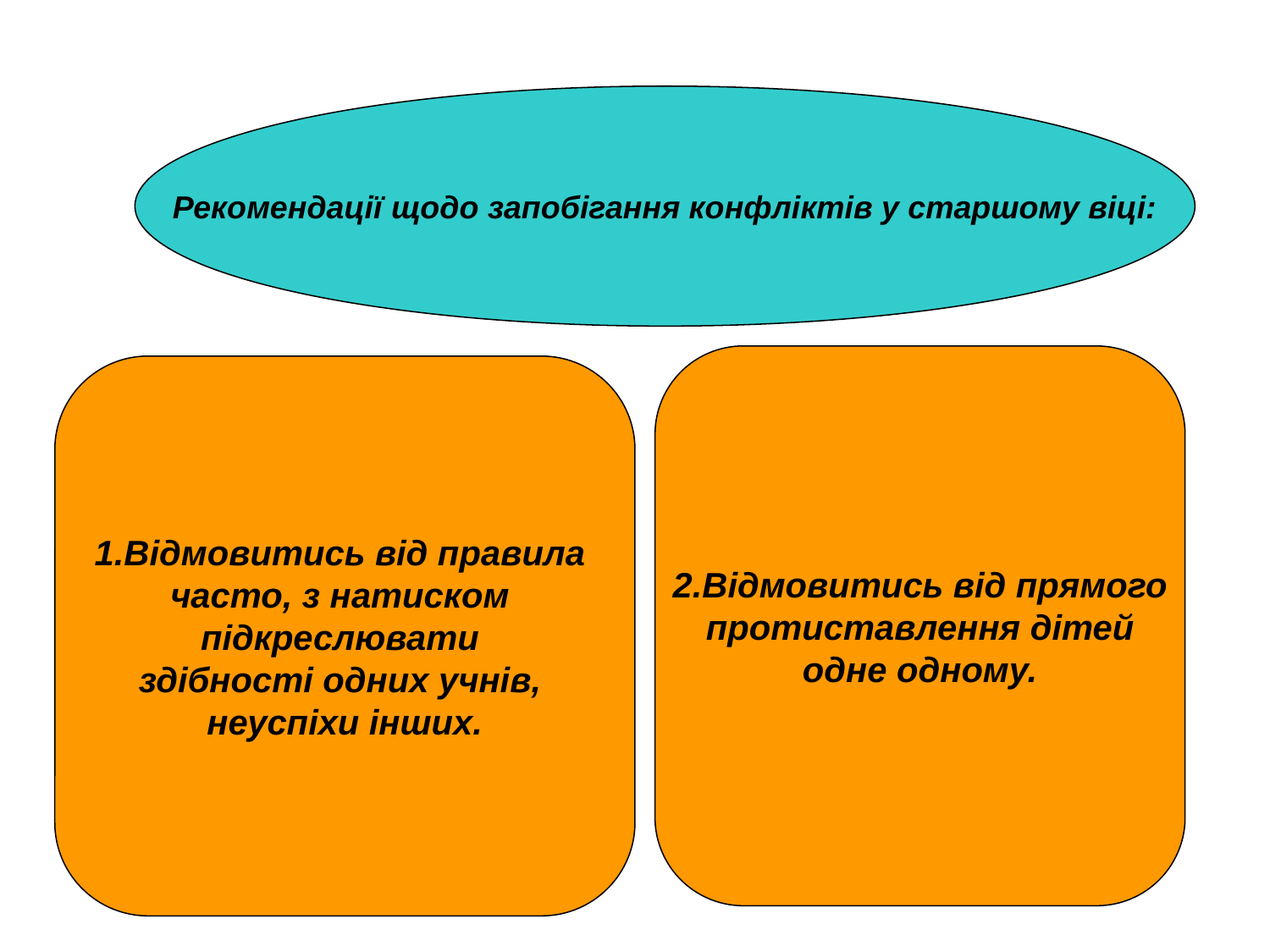

Рекомендації щодо запобігання конфліктів у старшому віці:
2.Відмовитись від прямого
 протиставлення дітей
одне одному.
1.Відмовитись від правила
часто, з натиском
підкреслювати
здібності одних учнів,
неуспіхи інших.